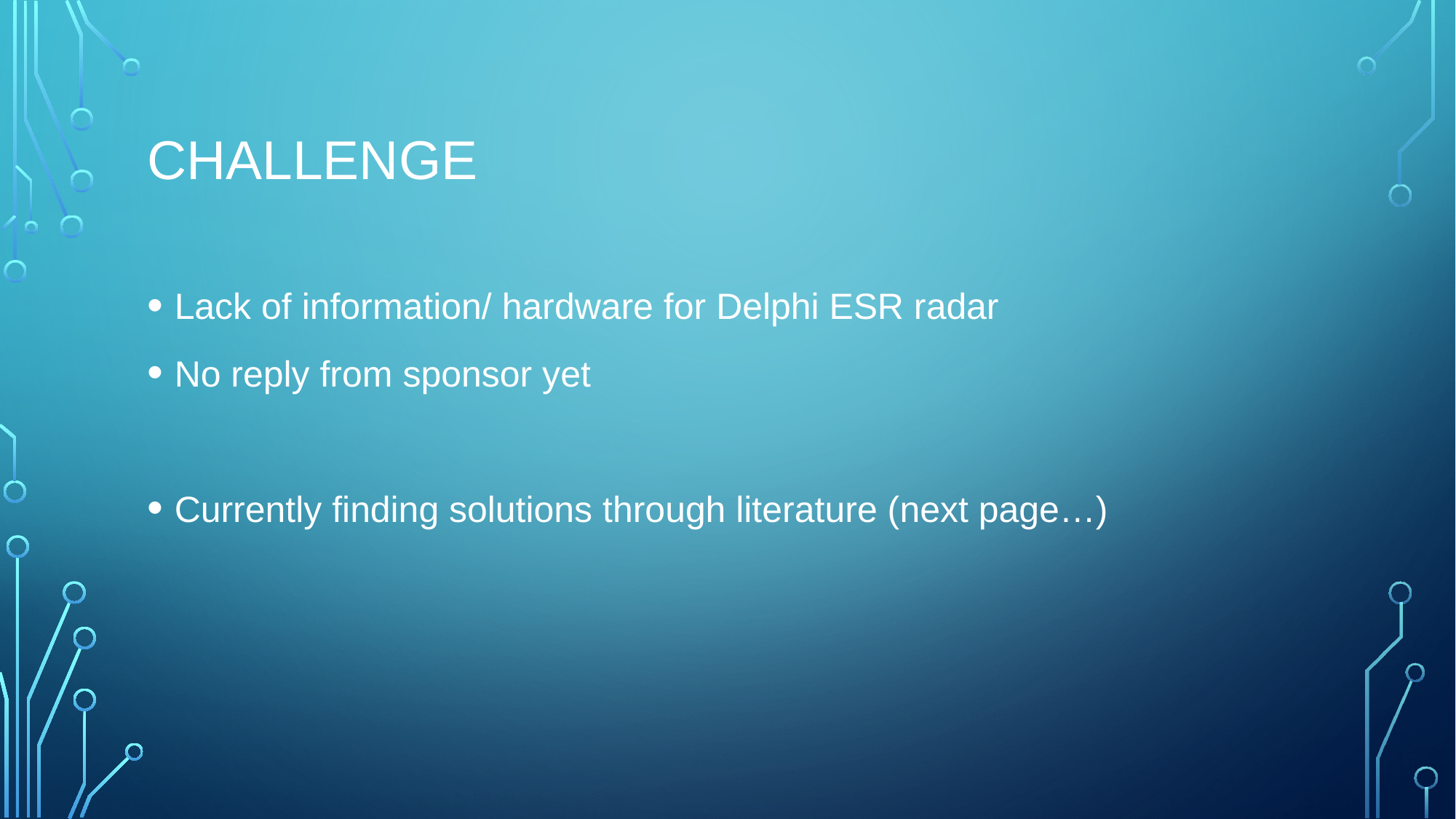

# Challenge
Lack of information/ hardware for Delphi ESR radar
No reply from sponsor yet

Currently finding solutions through literature (next page…)